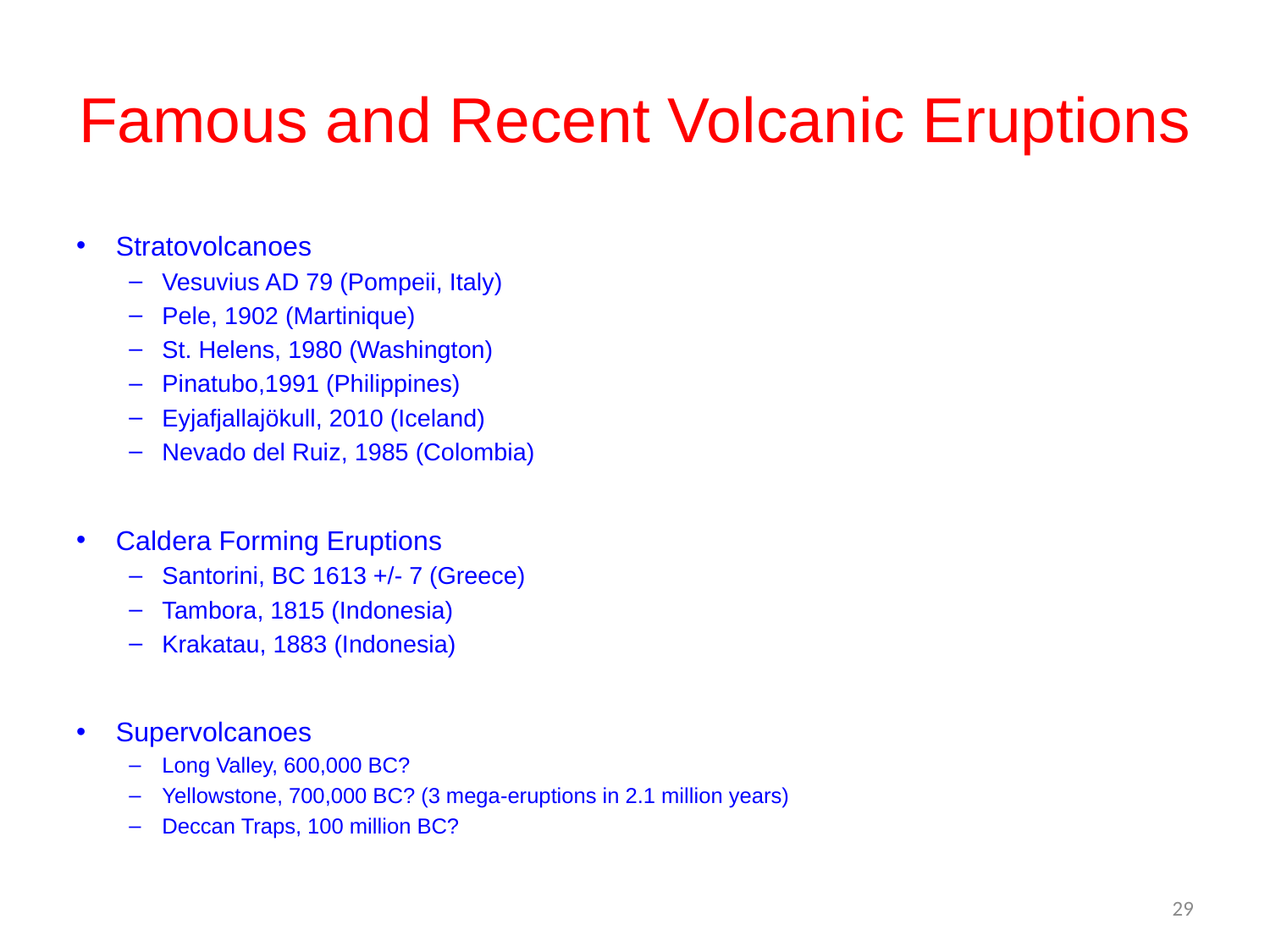

# Famous and Recent Volcanic Eruptions
Stratovolcanoes
Vesuvius AD 79 (Pompeii, Italy)
Pele, 1902 (Martinique)
St. Helens, 1980 (Washington)
Pinatubo,1991 (Philippines)
Eyjafjallajökull, 2010 (Iceland)
Nevado del Ruiz, 1985 (Colombia)

Caldera Forming Eruptions
Santorini, BC 1613 +/- 7 (Greece)
Tambora, 1815 (Indonesia)
Krakatau, 1883 (Indonesia)

Supervolcanoes
Long Valley, 600,000 BC?
Yellowstone, 700,000 BC? (3 mega-eruptions in 2.1 million years)
Deccan Traps, 100 million BC?
29